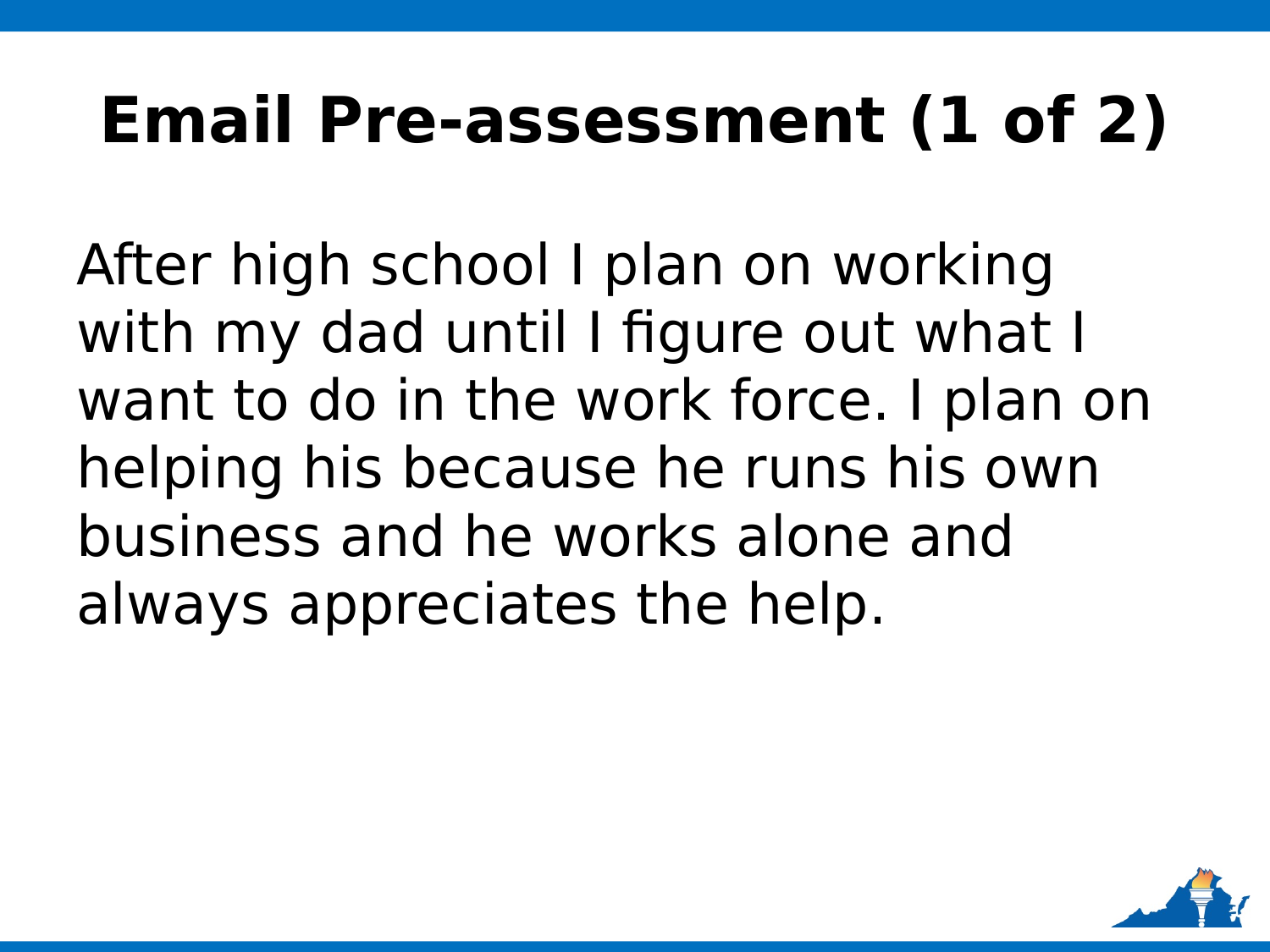

# Email Pre-assessment (1 of 2)
After high school I plan on working with my dad until I figure out what I want to do in the work force. I plan on helping his because he runs his own business and he works alone and always appreciates the help.